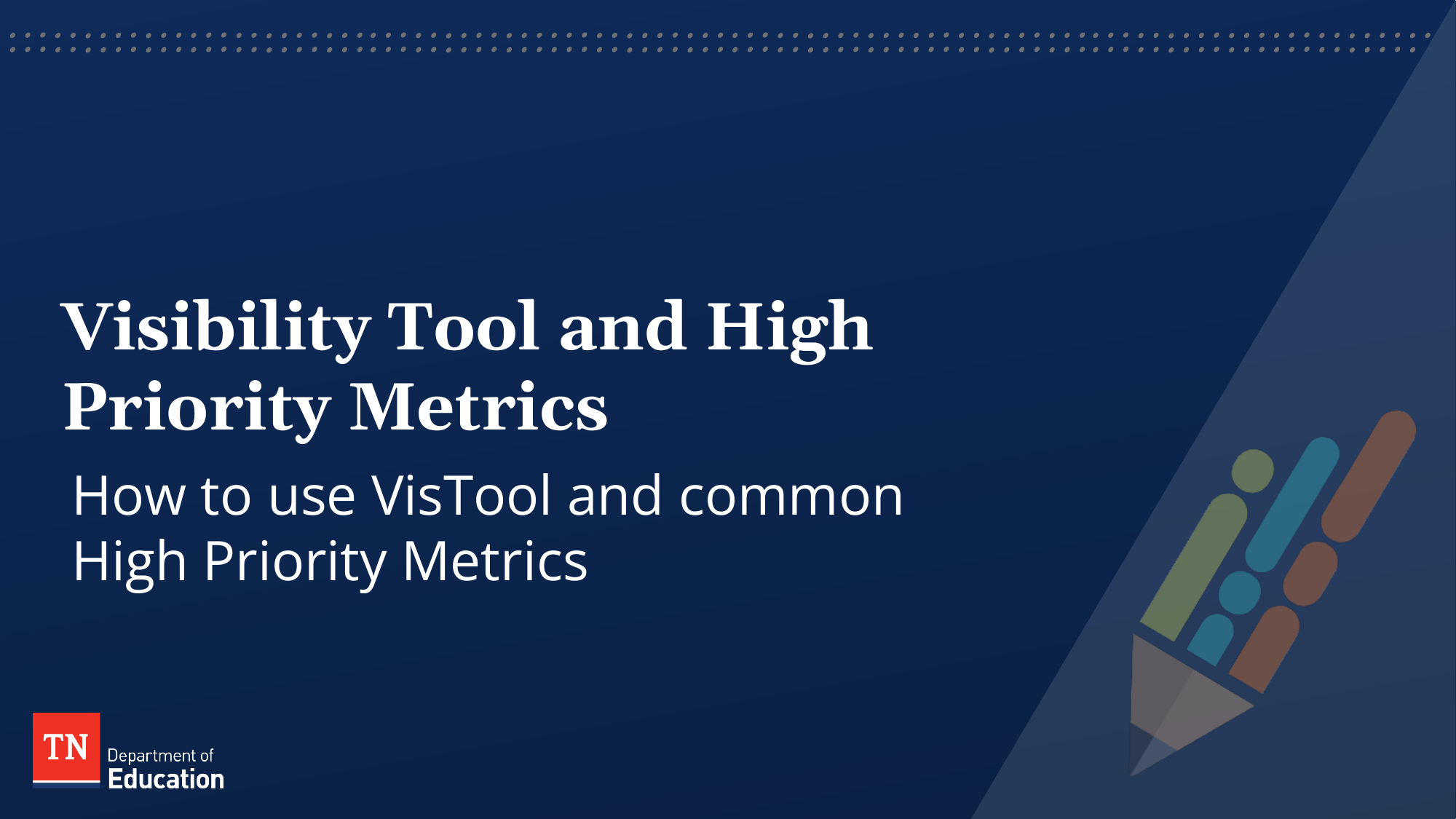

# Visibility Tool and High Priority Metrics
How to use VisTool and common High Priority Metrics